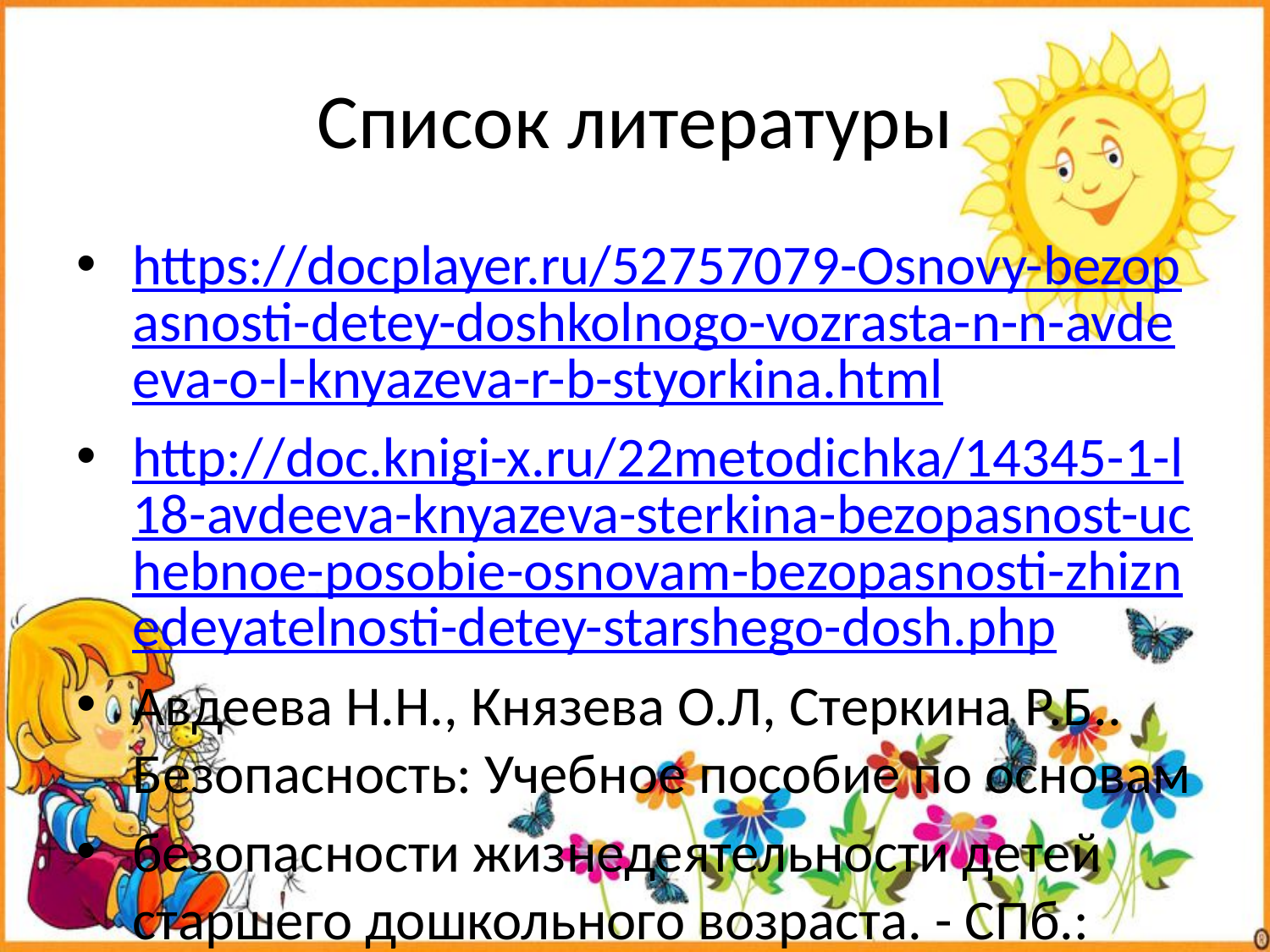

# Список литературы
https://docplayer.ru/52757079-Osnovy-bezopasnosti-detey-doshkolnogo-vozrasta-n-n-avdeeva-o-l-knyazeva-r-b-styorkina.html
http://doc.knigi-x.ru/22metodichka/14345-1-l18-avdeeva-knyazeva-sterkina-bezopasnost-uchebnoe-posobie-osnovam-bezopasnosti-zhiznedeyatelnosti-detey-starshego-dosh.php
Авдеева Н.Н., Князева О.Л, Стеркина Р.Б.. Безопасность: Учебное пособие по основам
безопасности жизнедеятельности детей старшего дошкольного возраста. - СПб.: «ДЕТСТВО-ПРЕСС»,
2009